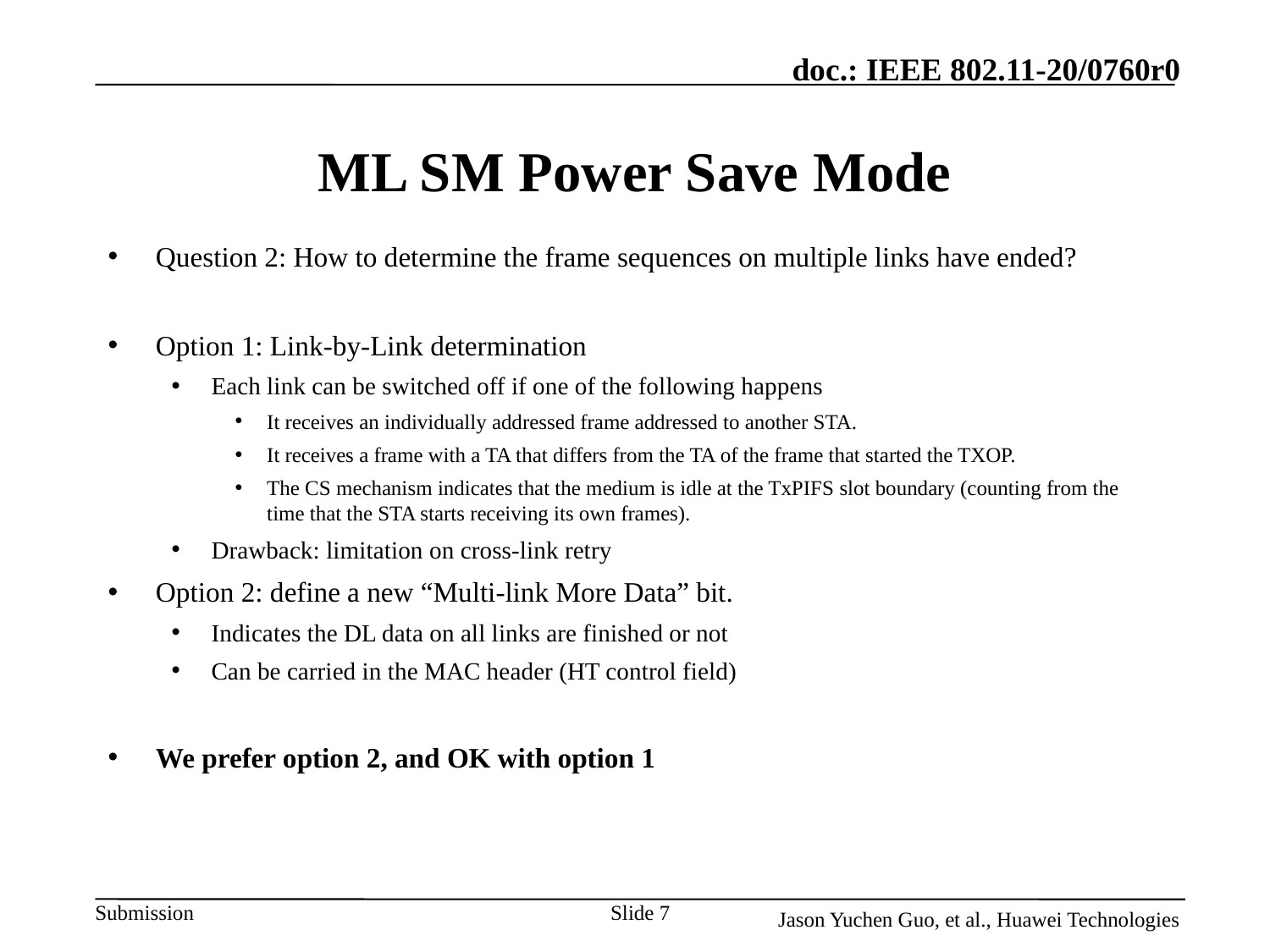

# ML SM Power Save Mode
Question 2: How to determine the frame sequences on multiple links have ended?

Option 1: Link-by-Link determination
Each link can be switched off if one of the following happens
It receives an individually addressed frame addressed to another STA.
It receives a frame with a TA that differs from the TA of the frame that started the TXOP.
The CS mechanism indicates that the medium is idle at the TxPIFS slot boundary (counting from the time that the STA starts receiving its own frames).
Drawback: limitation on cross-link retry
Option 2: define a new “Multi-link More Data” bit.
Indicates the DL data on all links are finished or not
Can be carried in the MAC header (HT control field)

We prefer option 2, and OK with option 1

Slide 7